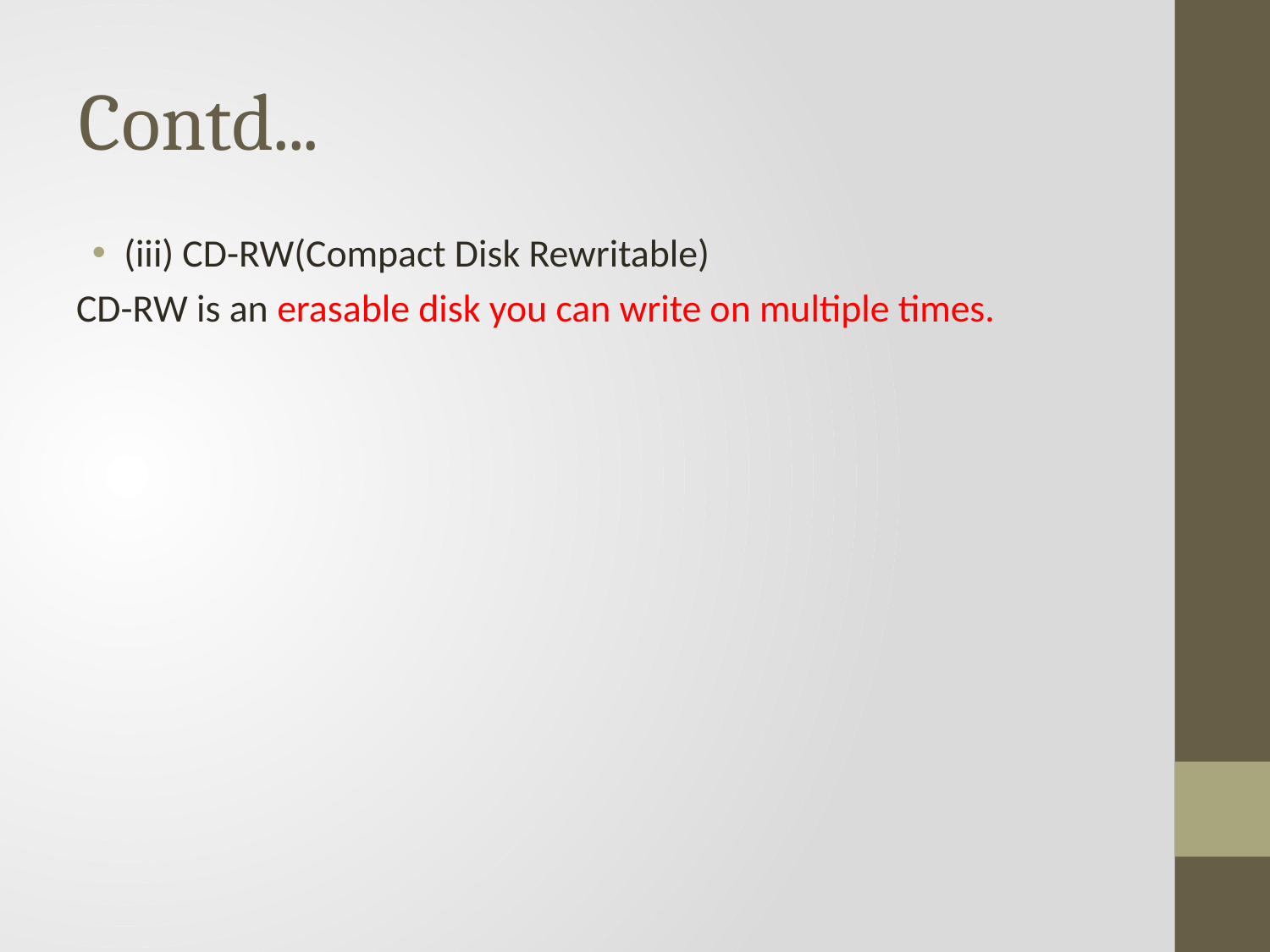

# Contd...
(iii) CD-RW(Compact Disk Rewritable)
CD-RW is an erasable disk you can write on multiple times.